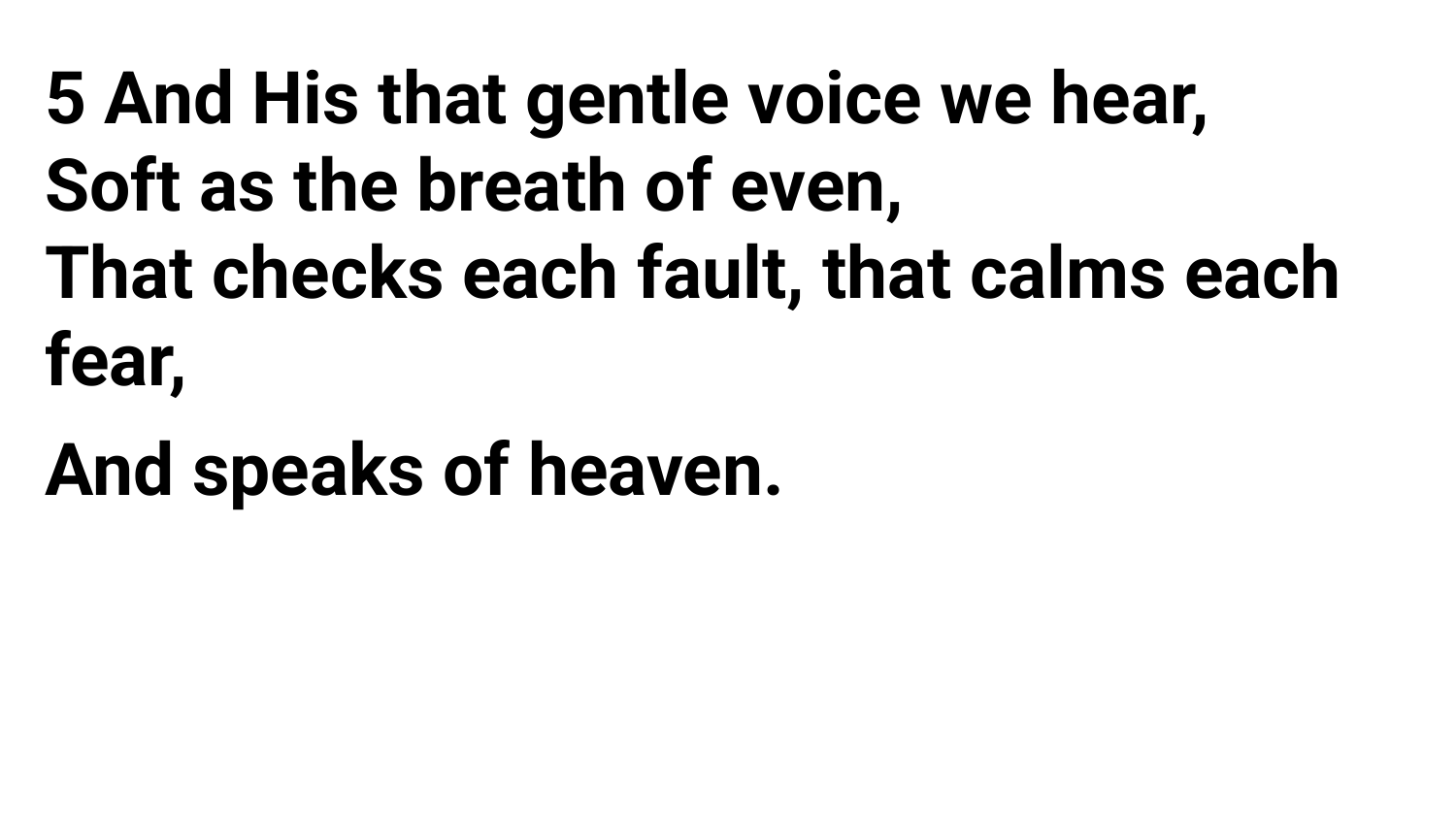

5 And His that gentle voice we hear,
Soft as the breath of even,
That checks each fault, that calms each fear,
And speaks of heaven.